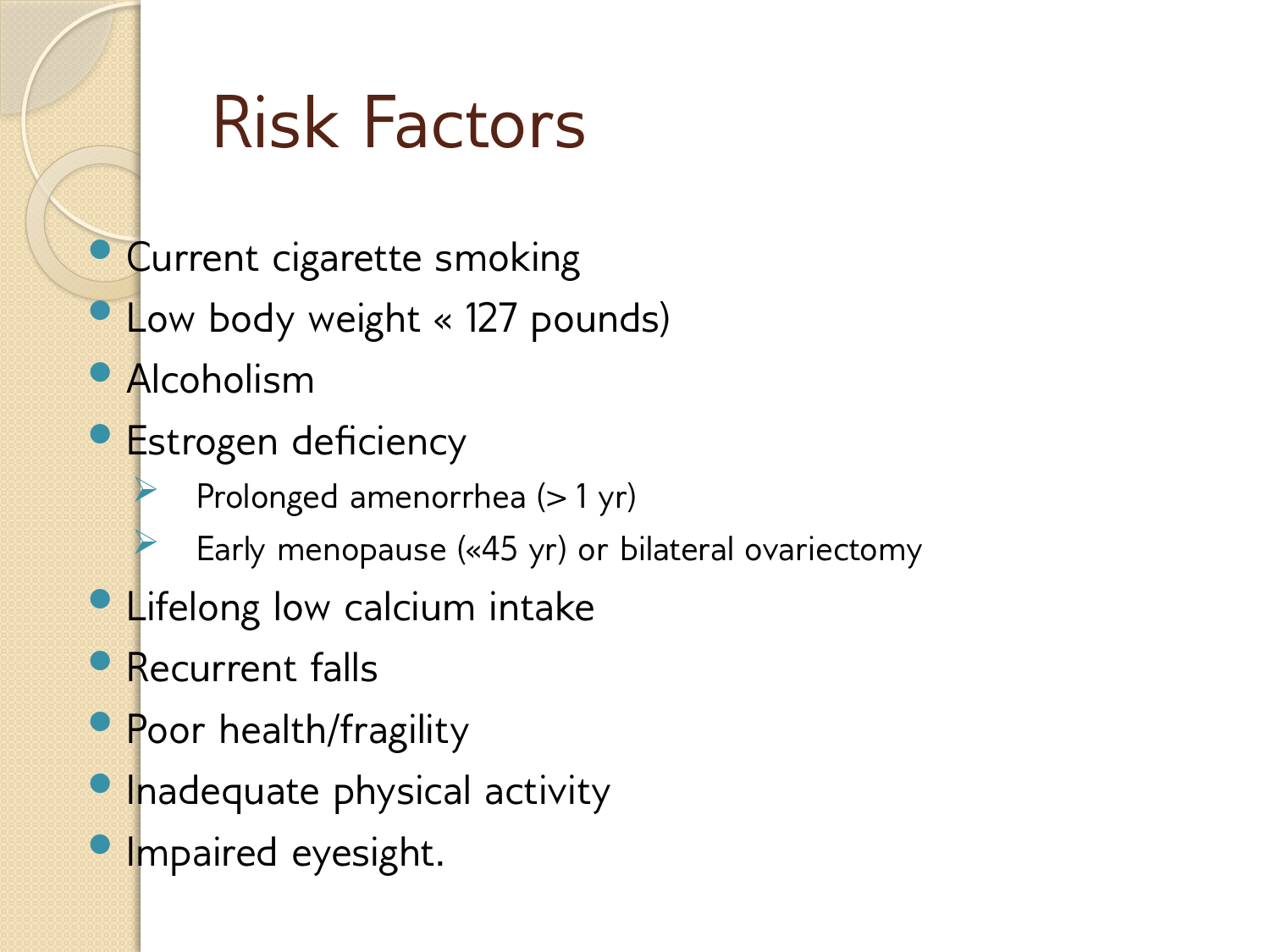

# Risk Factors
Current cigarette smoking
Low body weight « 127 pounds)
Alcoholism
Estrogen deficiency
   Prolonged amenorrhea (> 1 yr)
   Early menopause («45 yr) or bilateral ovariectomy
Lifelong low calcium intake
Recurrent falls
Poor health/fragility
Inadequate physical activity
Impaired eyesight.